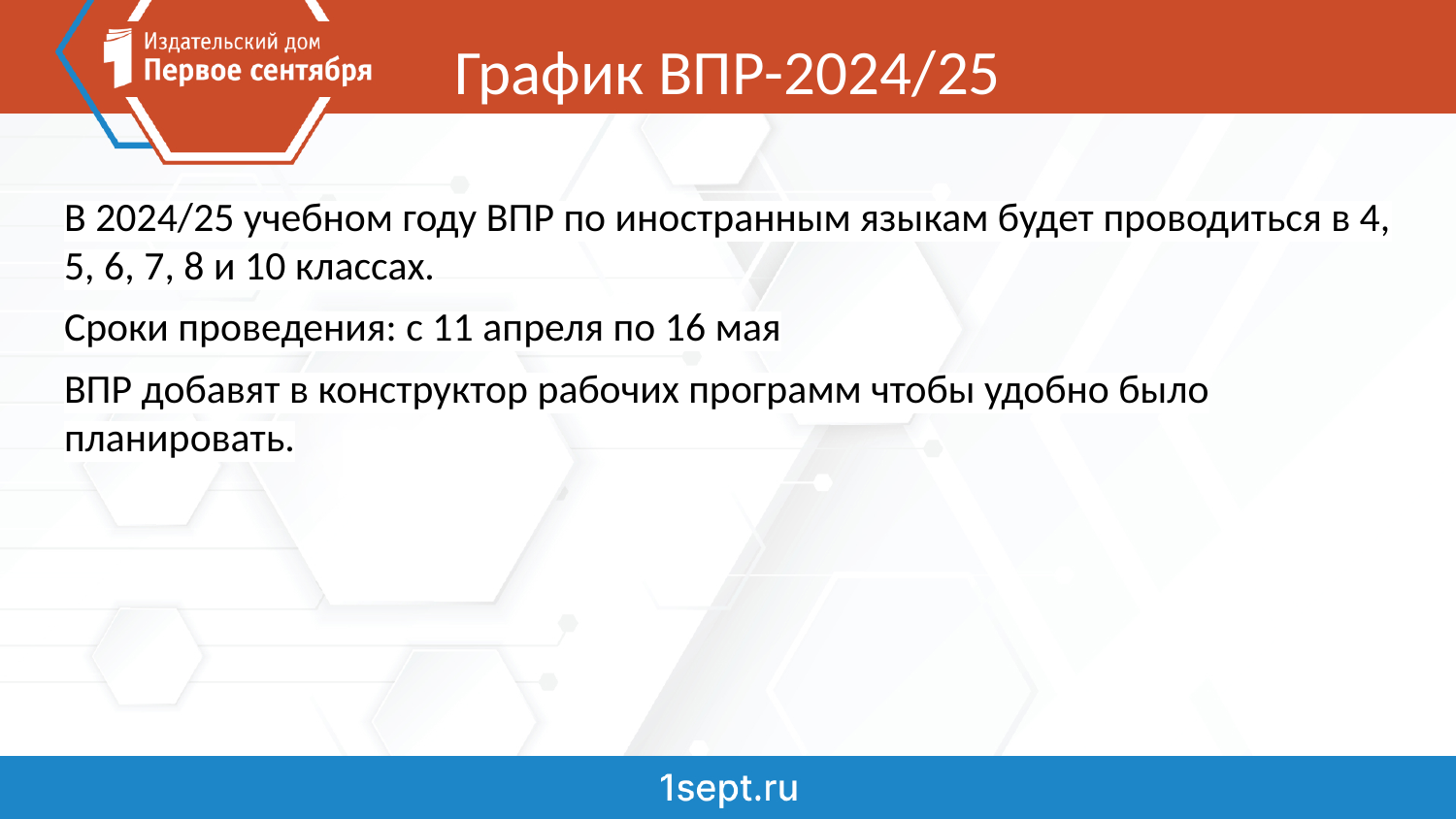

# График ВПР-2024/25
В 2024/25 учебном году ВПР по иностранным языкам будет проводиться в 4, 5, 6, 7, 8 и 10 классах.
Сроки проведения: с 11 апреля по 16 мая
ВПР добавят в конструктор рабочих программ чтобы удобно было планировать.